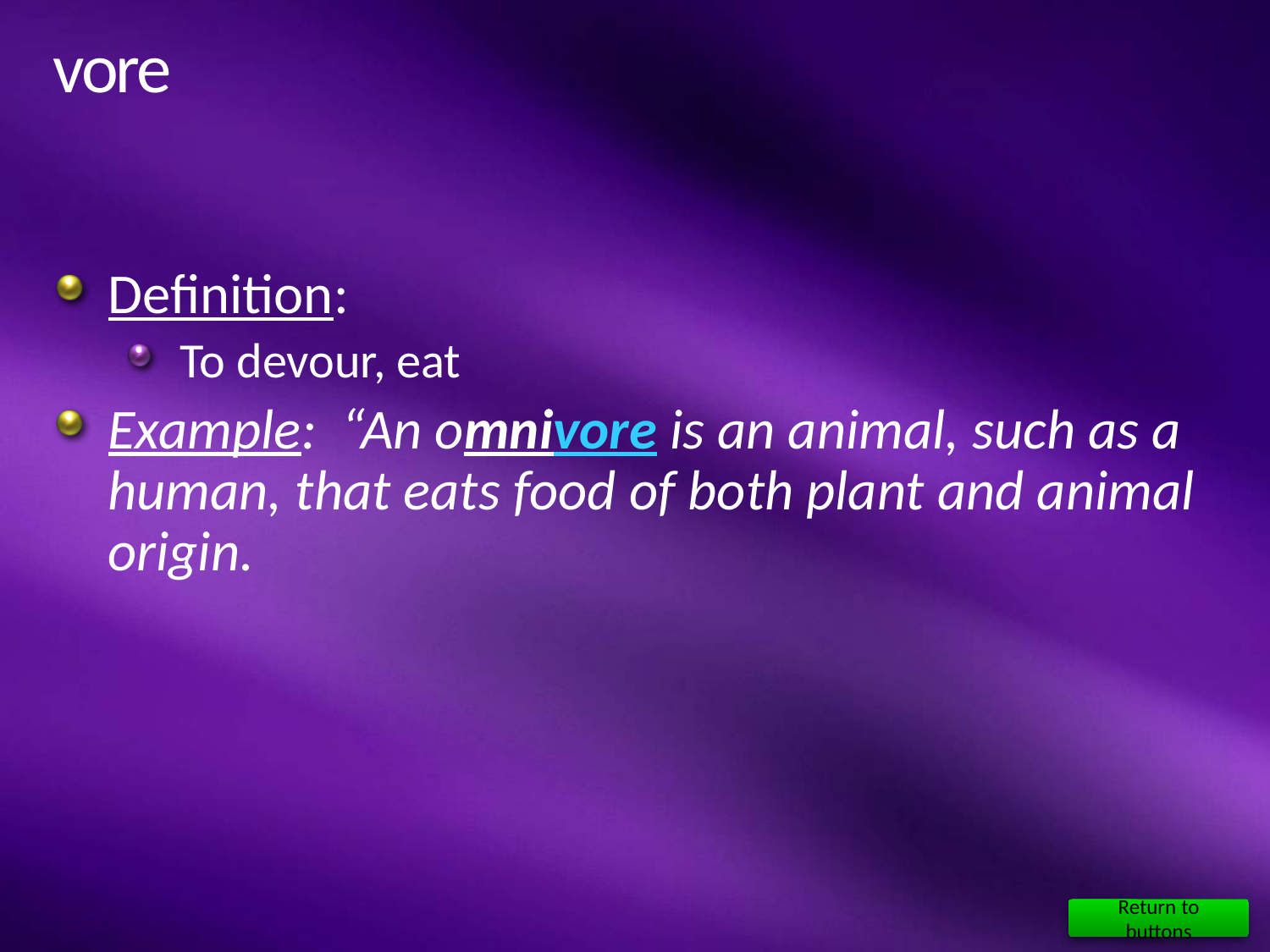

# vore
Definition:
To devour, eat
Example:  “An omnivore is an animal, such as a human, that eats food of both plant and animal origin.

Return to buttons